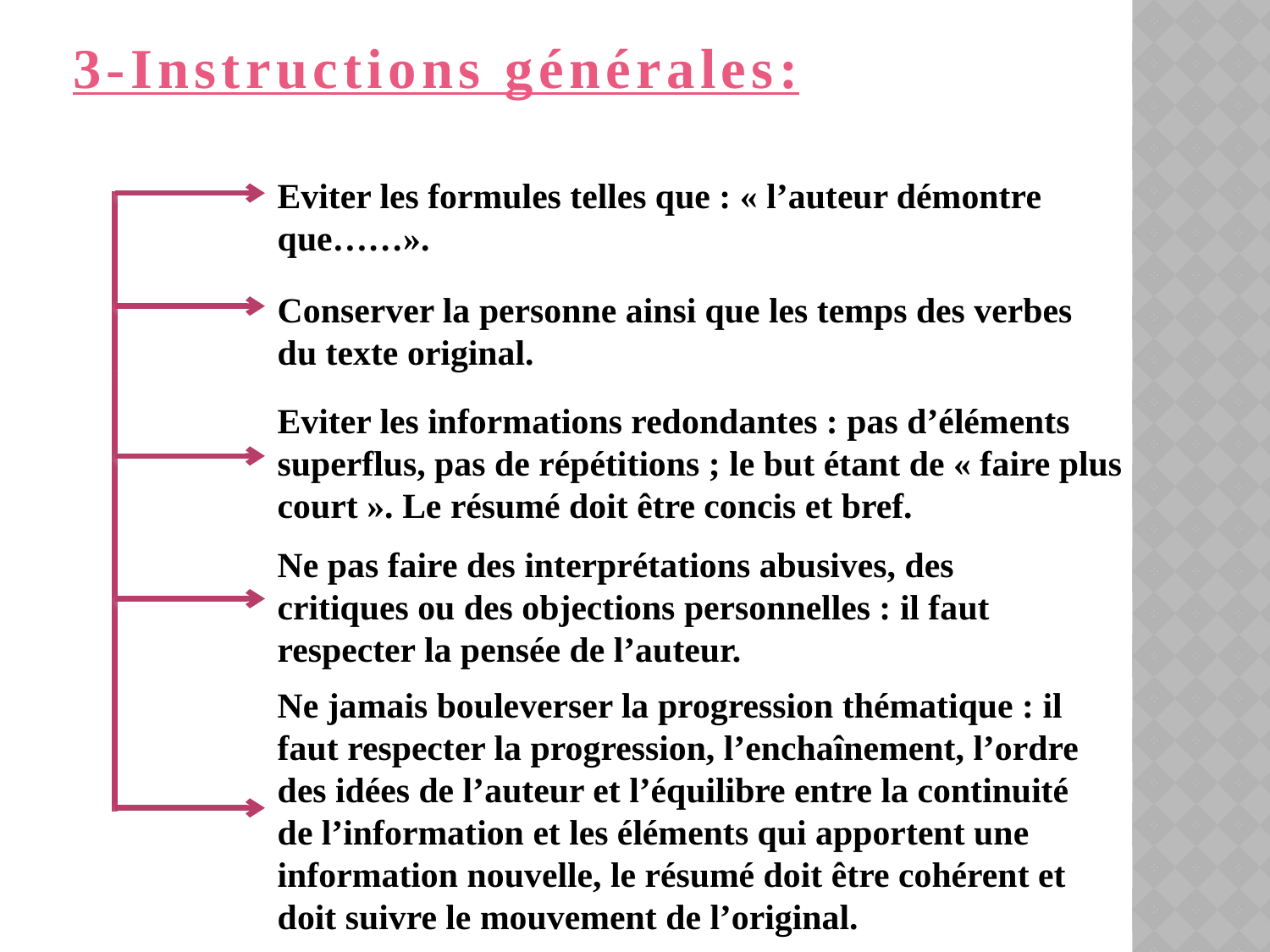

3-Instructions générales:
Eviter les formules telles que : « l’auteur démontre que……».
Conserver la personne ainsi que les temps des verbes du texte original.
Eviter les informations redondantes : pas d’éléments superflus, pas de répétitions ; le but étant de « faire plus court ». Le résumé doit être concis et bref.
Ne pas faire des interprétations abusives, des critiques ou des objections personnelles : il faut respecter la pensée de l’auteur.
Ne jamais bouleverser la progression thématique : il faut respecter la progression, l’enchaînement, l’ordre des idées de l’auteur et l’équilibre entre la continuité de l’information et les éléments qui apportent une
information nouvelle, le résumé doit être cohérent et doit suivre le mouvement de l’original.